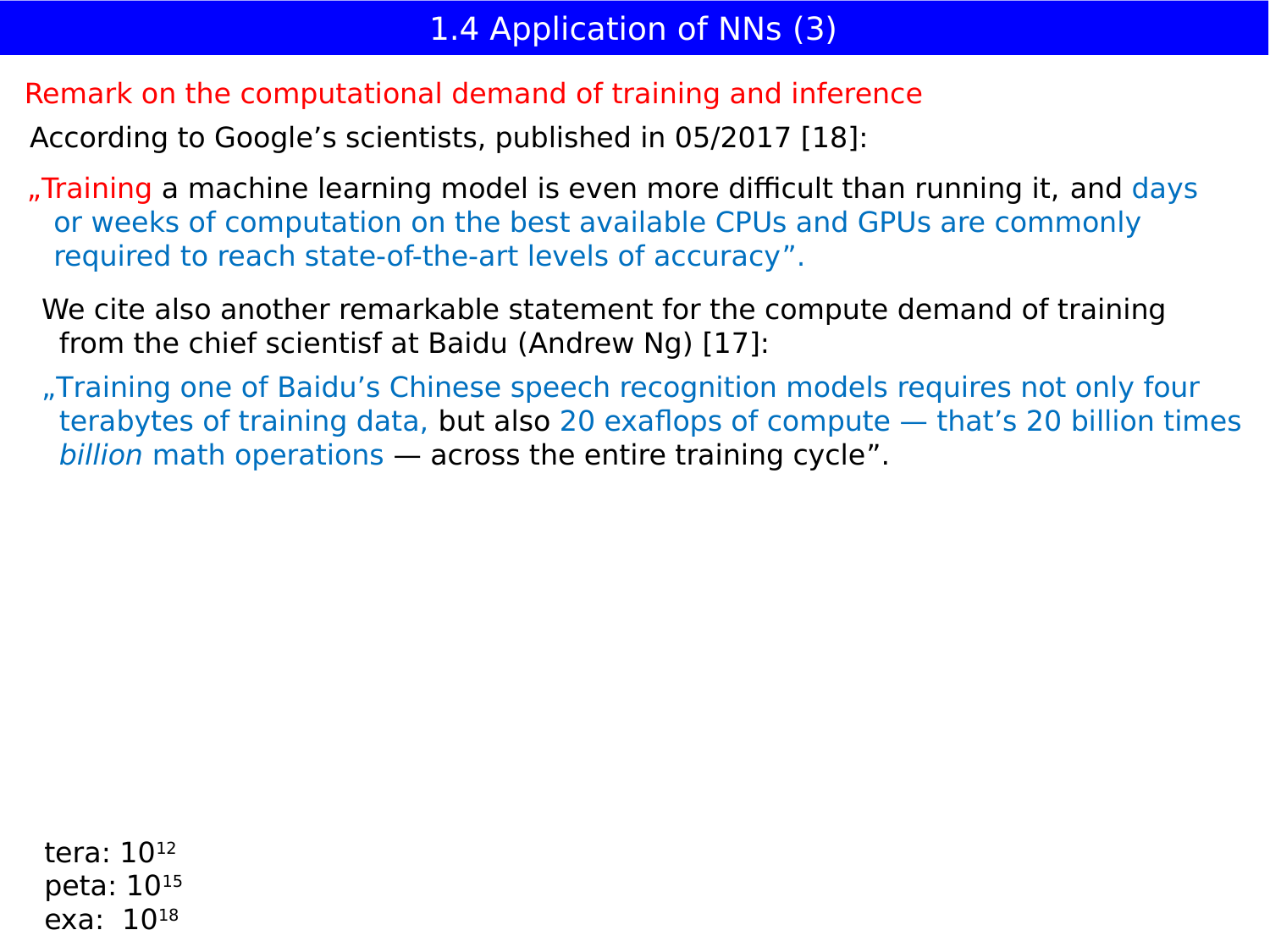

# 1.4 Application of NNs (3)
Remark on the computational demand of training and inference
According to Google’s scientists, published in 05/2017 [18]:
„Training a machine learning model is even more difficult than running it, and days
   or weeks of computation on the best available CPUs and GPUs are commonly
   required to reach state-of-the-art levels of accuracy”.
We cite also another remarkable statement for the compute demand of training
  from the chief scientisf at Baidu (Andrew Ng) [17]:
„Training one of Baidu’s Chinese speech recognition models requires not only four
  terabytes of training data, but also 20 exaflops of compute — that’s 20 billion times
  billion math operations — across the entire training cycle”.
tera: 1012
peta: 1015
exa:  1018